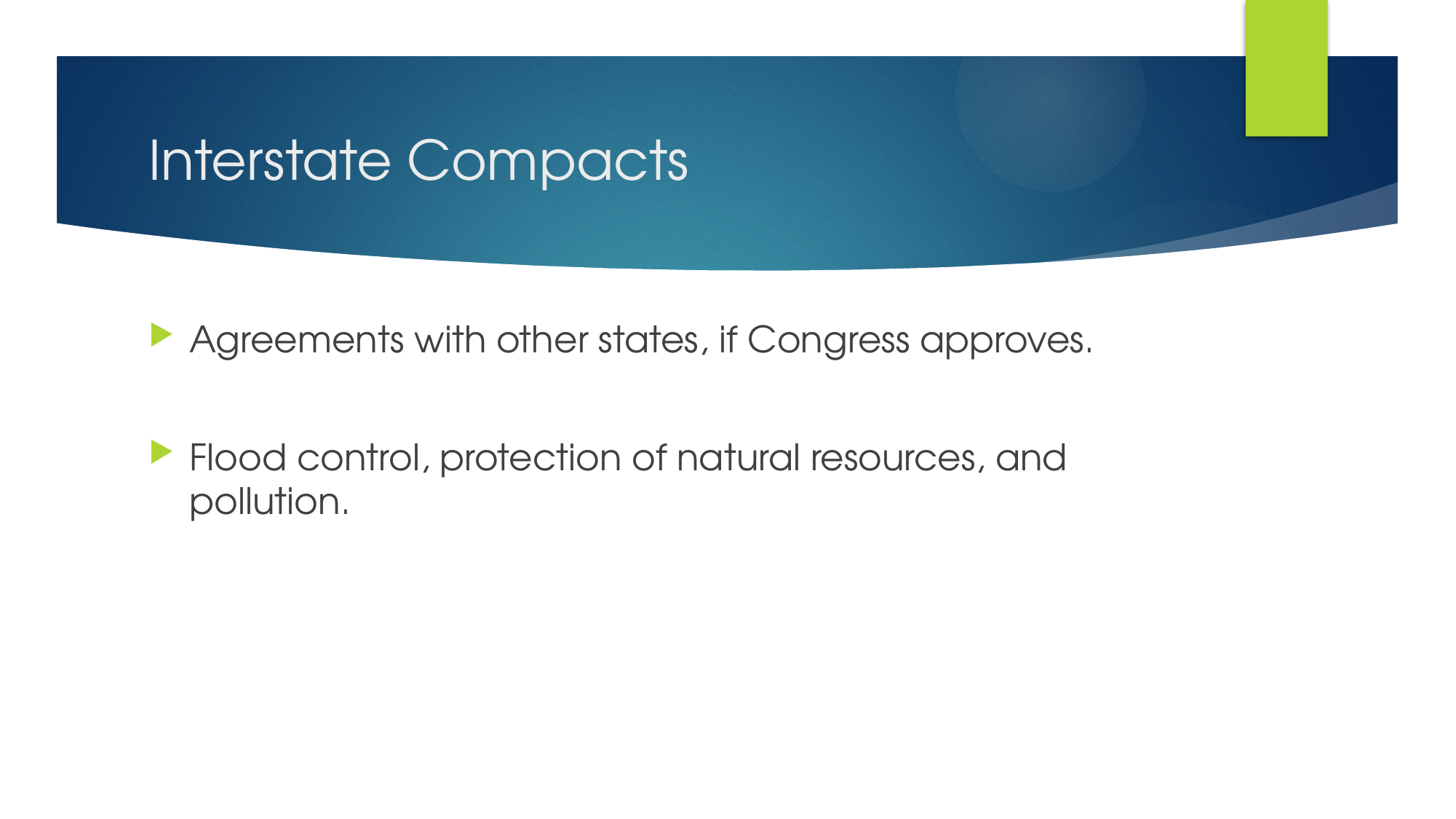

# Interstate Compacts
Agreements with other states, if Congress approves.

Flood control, protection of natural resources, and pollution.